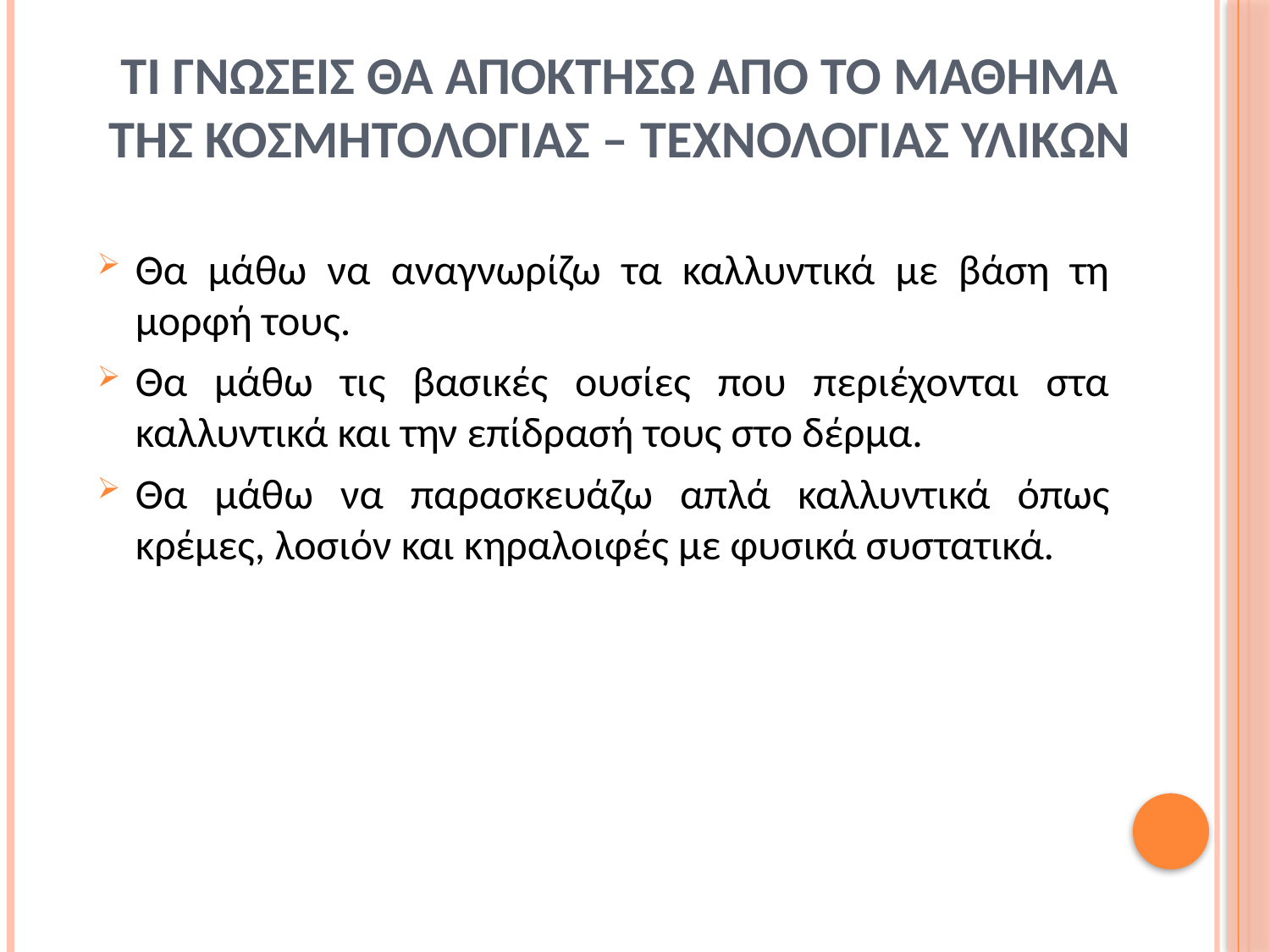

# Τι γνωσεισ θα αποκτησω απο το μαθημα τησ κοσμητολογιασ – τεχνολογιασ υλικων
Θα μάθω να αναγνωρίζω τα καλλυντικά με βάση τη μορφή τους.
Θα μάθω τις βασικές ουσίες που περιέχονται στα καλλυντικά και την επίδρασή τους στο δέρμα.
Θα μάθω να παρασκευάζω απλά καλλυντικά όπως κρέμες, λοσιόν και κηραλοιφές με φυσικά συστατικά.